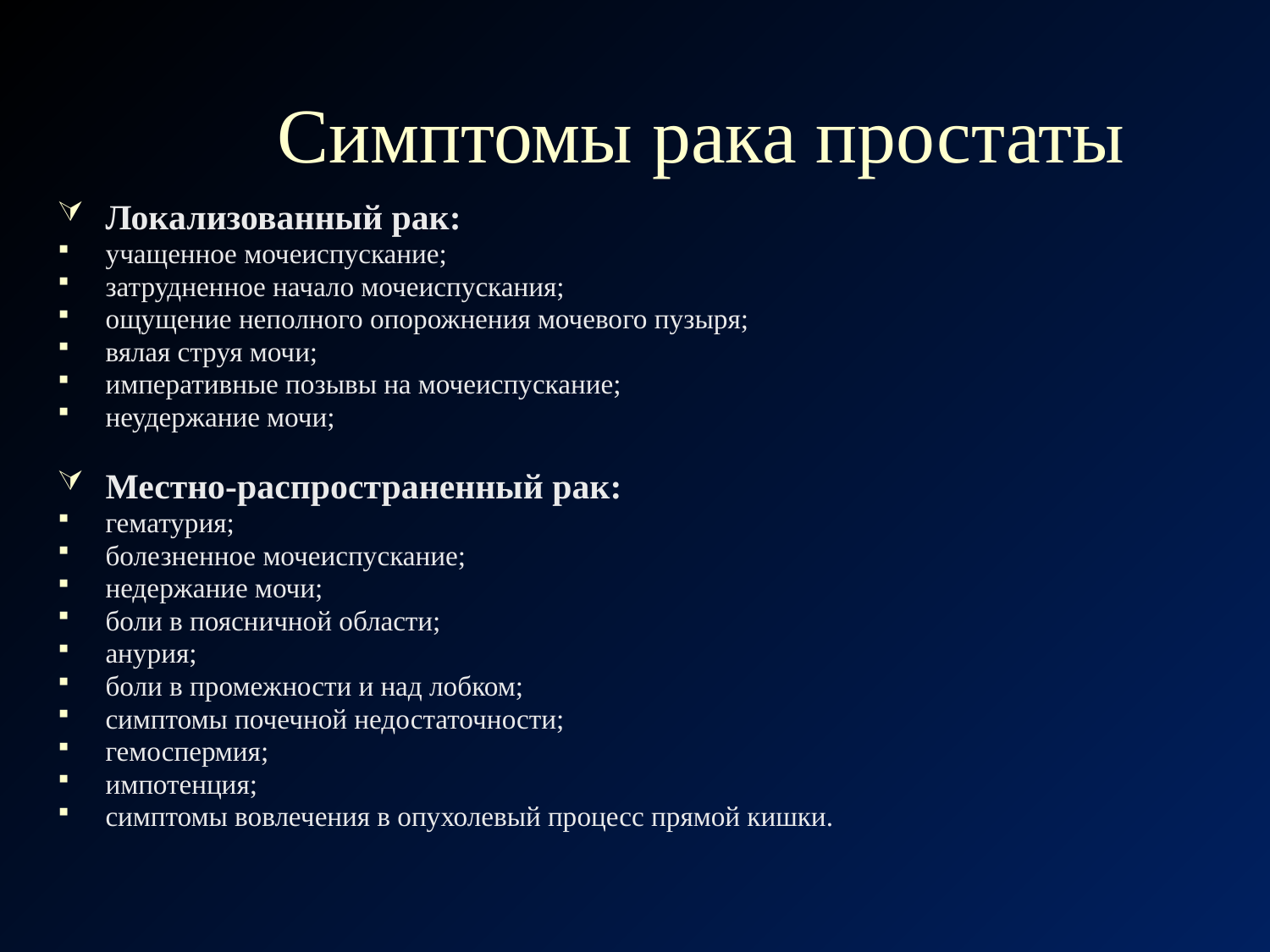

# Симптомы рака простаты
Локализованный рак:
учащенное мочеиспускание;
затрудненное начало мочеиспускания;
ощущение неполного опорожнения мочевого пузыря;
вялая струя мочи;
императивные позывы на мочеиспускание;
неудержание мочи;

Местно-распространенный рак:
гематурия;
болезненное мочеиспускание;
недержание мочи;
боли в поясничной области;
анурия;
боли в промежности и над лобком;
симптомы почечной недостаточности;
гемоспермия;
импотенция;
симптомы вовлечения в опухолевый процесс прямой кишки.